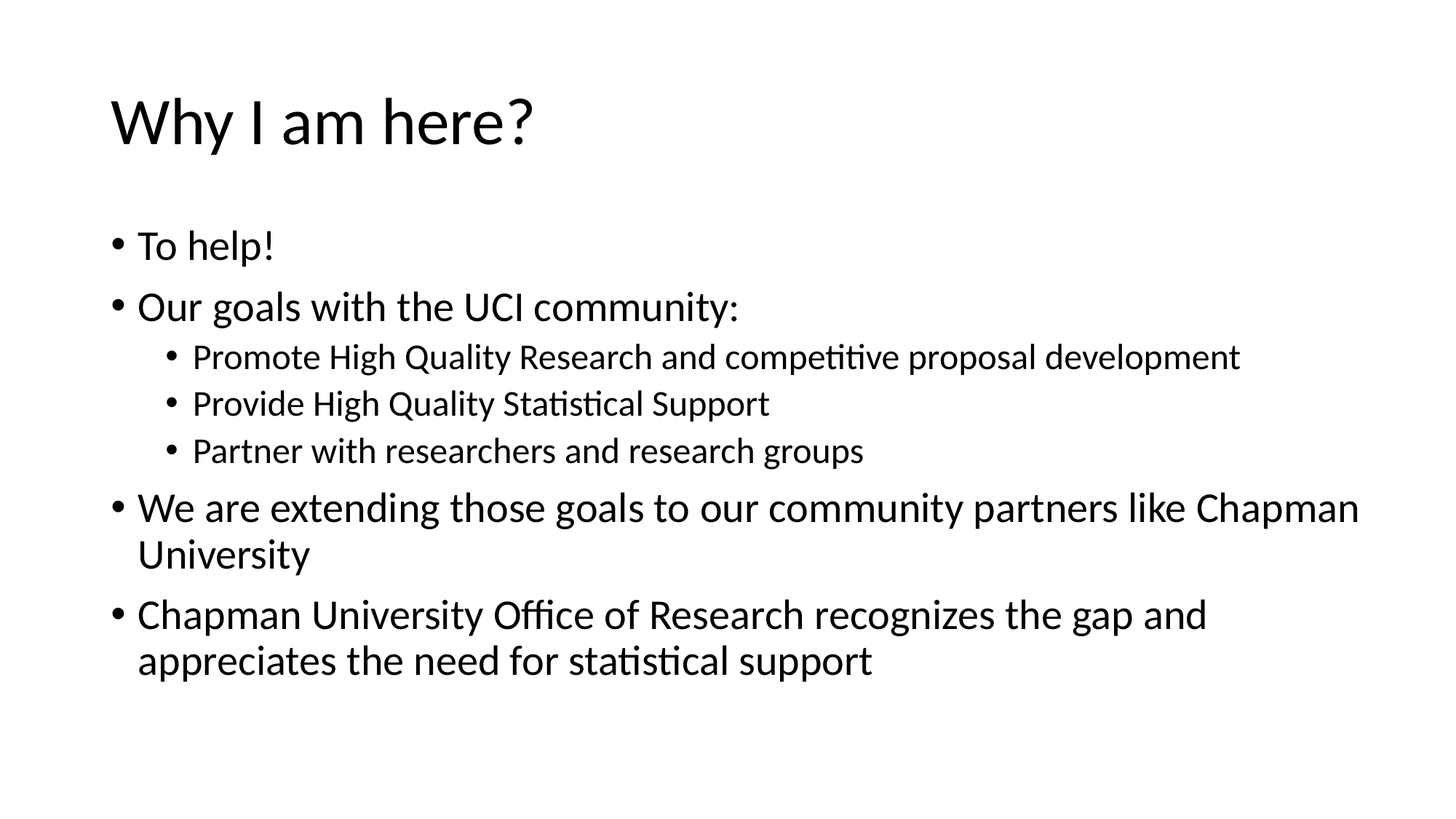

# Why I am here?
To help!
Our goals with the UCI community:
Promote High Quality Research and competitive proposal development
Provide High Quality Statistical Support
Partner with researchers and research groups
We are extending those goals to our community partners like Chapman University
Chapman University Office of Research recognizes the gap and appreciates the need for statistical support